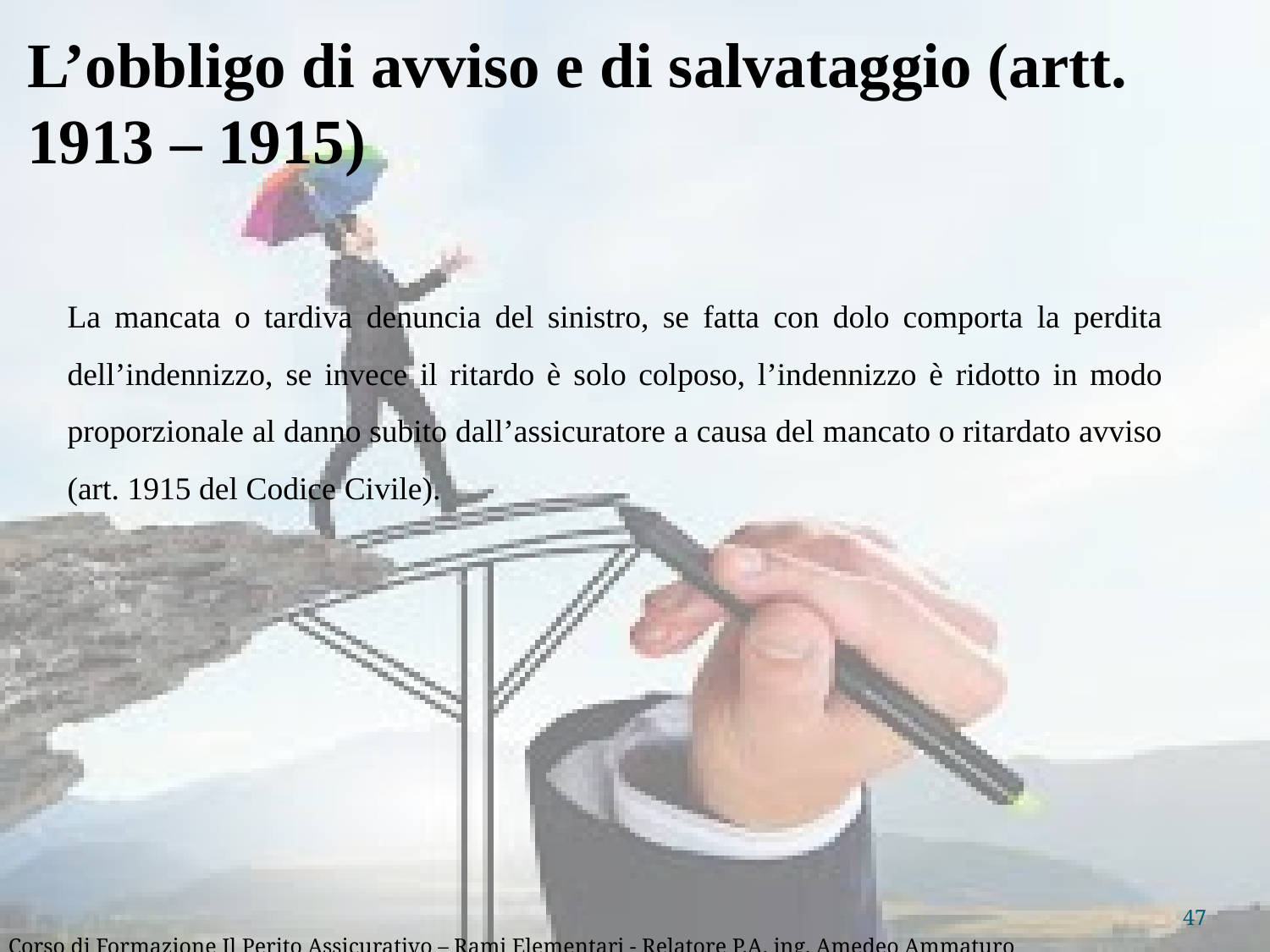

L’obbligo di avviso e di salvataggio (artt. 1913 – 1915)
La mancata o tardiva denuncia del sinistro, se fatta con dolo comporta la perdita dell’indennizzo, se invece il ritardo è solo colposo, l’indennizzo è ridotto in modo proporzionale al danno subito dall’assicuratore a causa del mancato o ritardato avviso (art. 1915 del Codice Civile).
47
Corso di Formazione Il Perito Assicurativo – Rami Elementari - Relatore P.A. ing. Amedeo Ammaturo